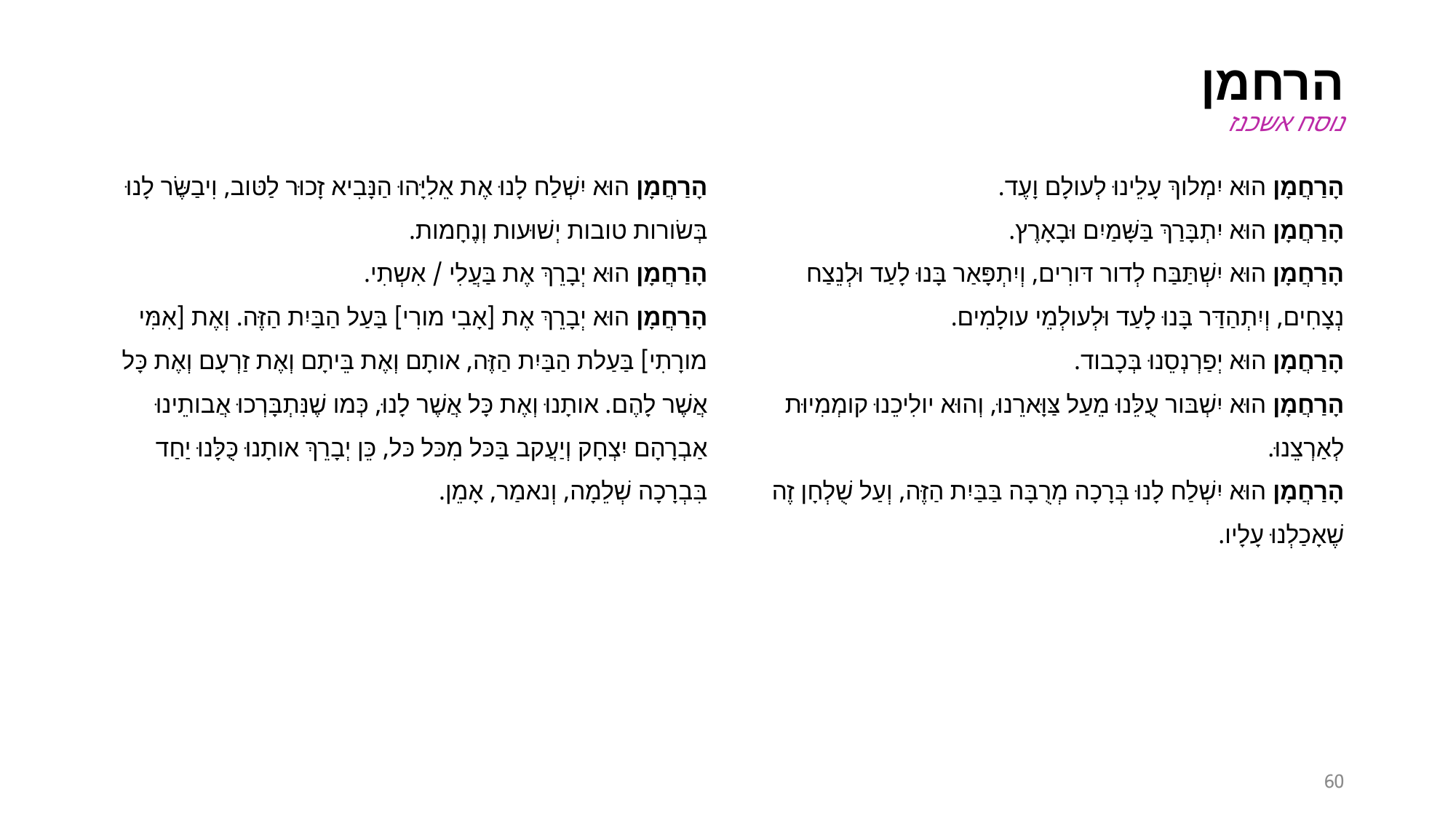

# הרחמן נוסח אשכנז
הָרַחֲמָן הוּא יִשְׁלַח לָנוּ אֶת אֵלִיָּהוּ הַנָּבִיא זָכוּר לַטּוב, וִיבַשֶּׂר לָנוּ בְּשׂורות טובות יְשׁוּעות וְנֶחָמות.
הָרַחֲמָן הוּא יְבָרֵךְ אֶת בַּעֲלִי / אִשְתִי.
הָרַחֲמָן הוּא יְבָרֵךְ אֶת [אָבִי מורִי] בַּעַל הַבַּיִת הַזֶּה. וְאֶת [אִמִּי מורָתִי] בַּעַלת הַבַּיִת הַזֶּה, אותָם וְאֶת בֵּיתָם וְאֶת זַרְעָם וְאֶת כָּל אֲשֶׁר לָהֶם. אותָנוּ וְאֶת כָּל אֲשֶׁר לָנוּ, כְּמו שֶׁנִּתְבָּרְכוּ אֲבותֵינוּ
אַבְרָהָם יִצְחָק וְיַעֲקב בַּכּל מִכּל כּל, כֵּן יְבָרֵךְ אותָנוּ כֻּלָּנוּ יַחַד בִּבְרָכָה שְׁלֵמָה, וְנאמַר, אָמֵן.
הָרַחֲמָן הוּא יִמְלוךְ עָלֵינוּ לְעולָם וָעֶד.
הָרַחֲמָן הוּא יִתְבָּרַךְ בַּשָּׁמַיִם וּבָאָרֶץ.
הָרַחֲמָן הוּא יִשְׁתַּבַּח לְדור דּורִים, וְיִתְפָּאַר בָּנוּ לָעַד וּלְנֵצַח נְצָחִים, וְיִתְהַדַּר בָּנוּ לָעַד וּלְעולְמֵי עולָמִים.
הָרַחֲמָן הוּא יְפַרְנְסֵנוּ בְּכָבוד.
הָרַחֲמָן הוּא יִשְׁבּור עֻלֵּנוּ מֵעַל צַּוָּארֵנוּ, וְהוּא יולִיכֵנוּ קומְמִיוּת לְאַרְצֵנוּ.
הָרַחֲמָן הוּא יִשְׁלַח לָנוּ בְּרָכָה מְרֻבָּה בַּבַּיִת הַזֶּה, וְעַל שֻׁלְחָן זֶה שֶׁאָכַלְנוּ עָלָיו.
60